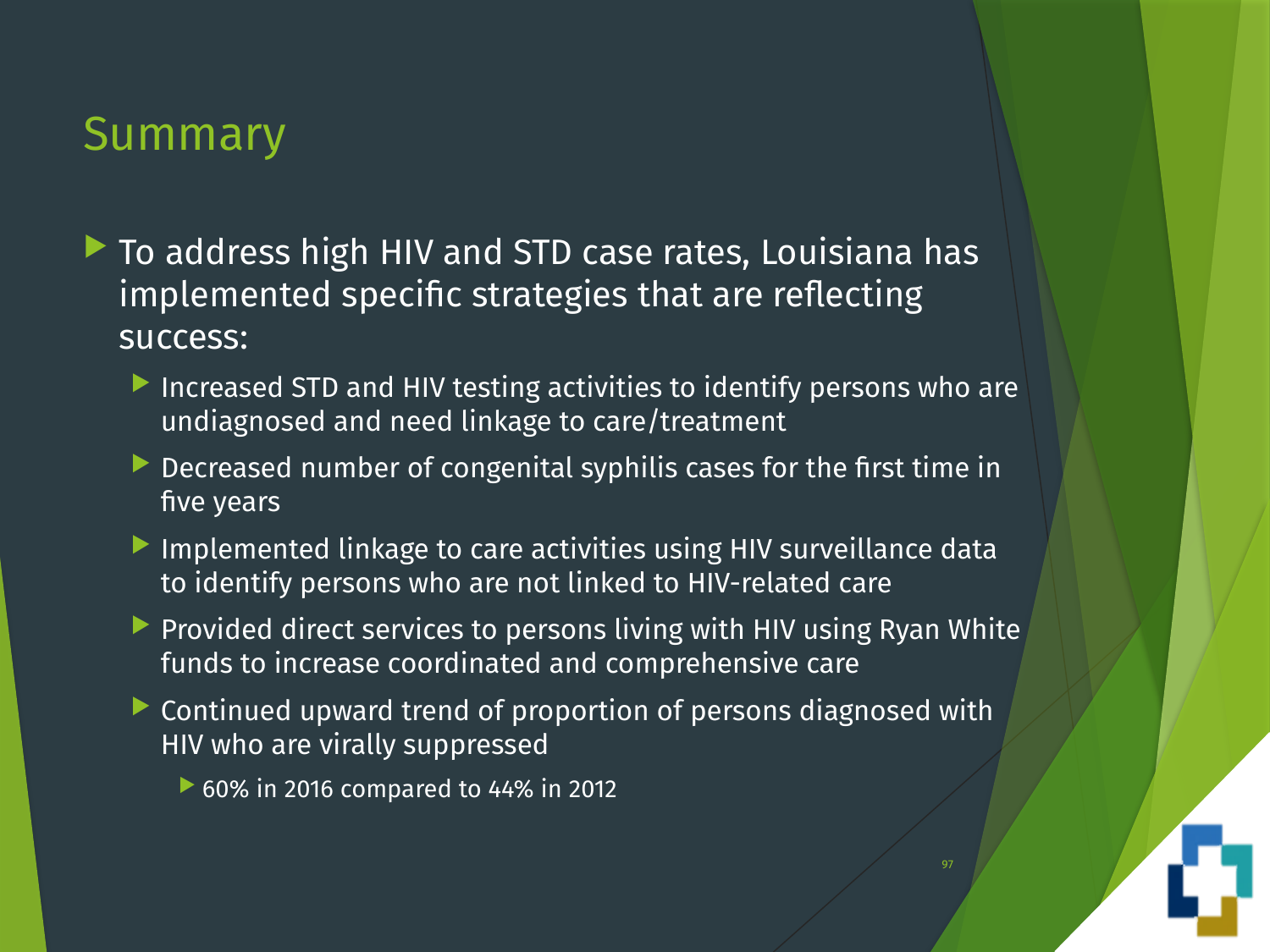

# Summary
To address high HIV and STD case rates, Louisiana has implemented specific strategies that are reflecting success:
Increased STD and HIV testing activities to identify persons who are undiagnosed and need linkage to care/treatment
Decreased number of congenital syphilis cases for the first time in five years
Implemented linkage to care activities using HIV surveillance data to identify persons who are not linked to HIV-related care
Provided direct services to persons living with HIV using Ryan White funds to increase coordinated and comprehensive care
Continued upward trend of proportion of persons diagnosed with HIV who are virally suppressed
60% in 2016 compared to 44% in 2012
97